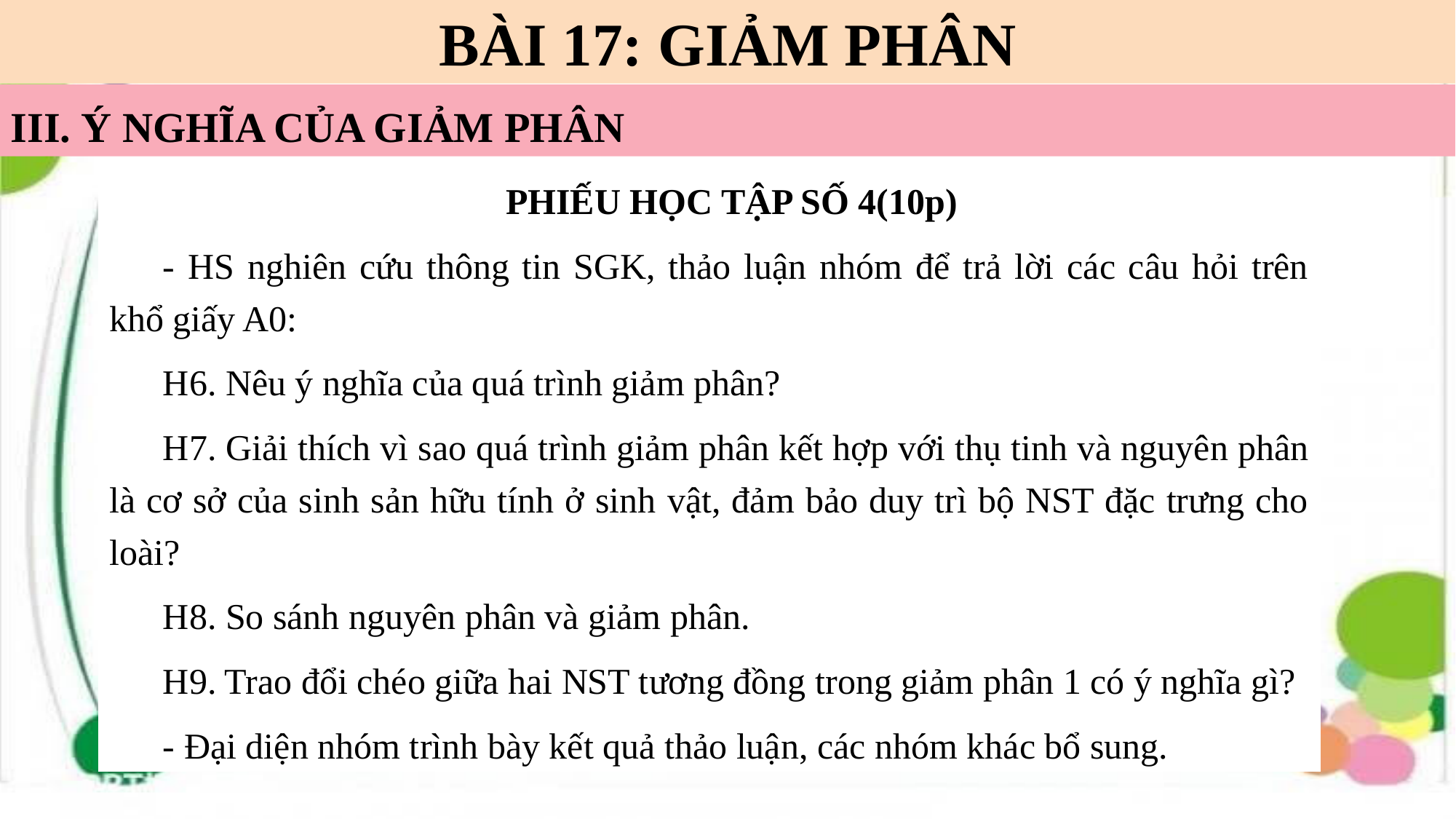

BÀI 17: GIẢM PHÂN
III. Ý NGHĨA CỦA GIẢM PHÂN
PHIẾU HỌC TẬP SỐ 4(10p)
- HS nghiên cứu thông tin SGK, thảo luận nhóm để trả lời các câu hỏi trên khổ giấy A0:
H6. Nêu ý nghĩa của quá trình giảm phân?
H7. Giải thích vì sao quá trình giảm phân kết hợp với thụ tinh và nguyên phân là cơ sở của sinh sản hữu tính ở sinh vật, đảm bảo duy trì bộ NST đặc trưng cho loài?
H8. So sánh nguyên phân và giảm phân.
H9. Trao đổi chéo giữa hai NST tương đồng trong giảm phân 1 có ý nghĩa gì?
- Đại diện nhóm trình bày kết quả thảo luận, các nhóm khác bổ sung.